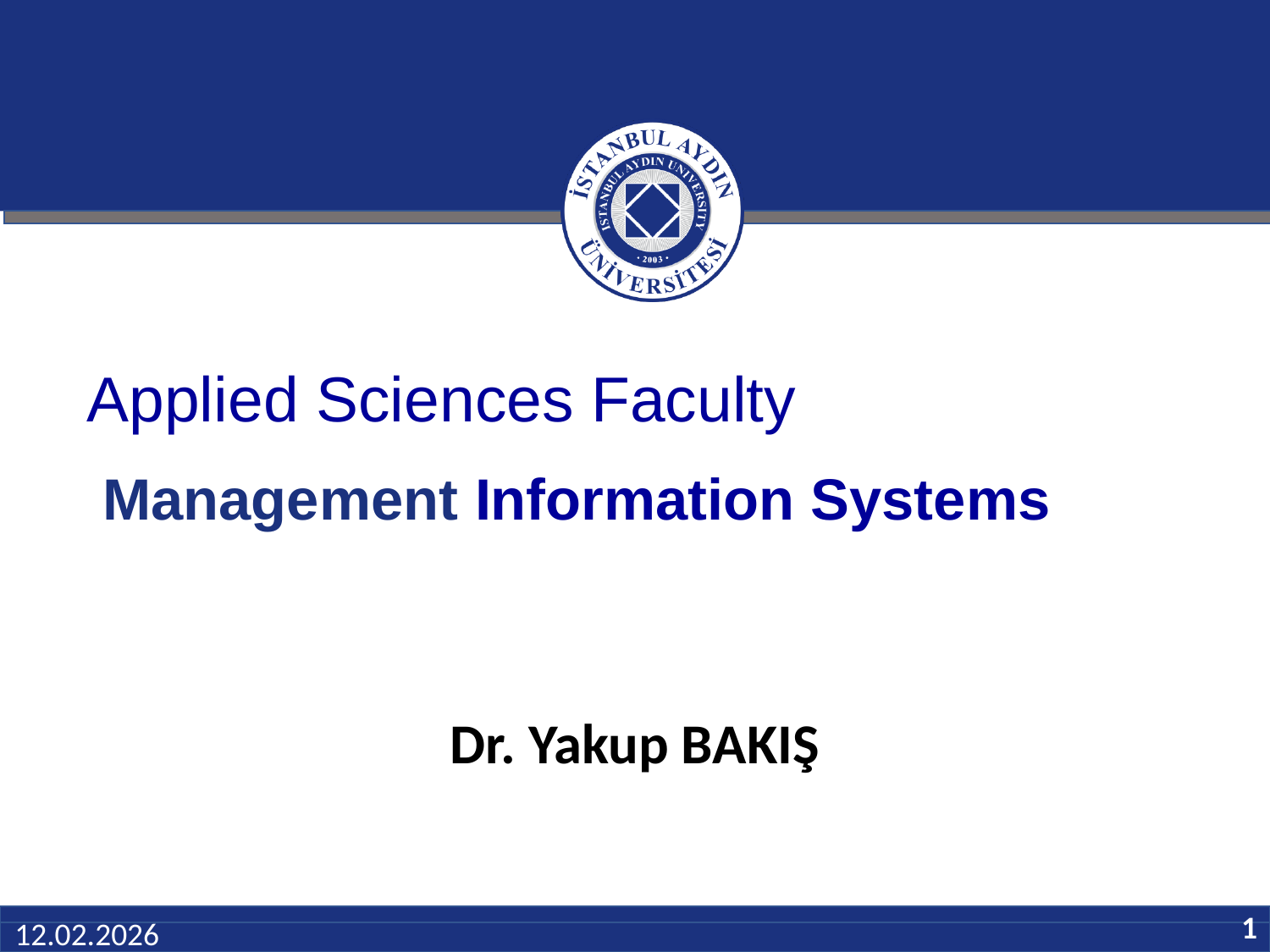

# Applied Sciences Faculty  Management Information Systems
Dr. Yakup BAKIŞ
1
12.02.2026